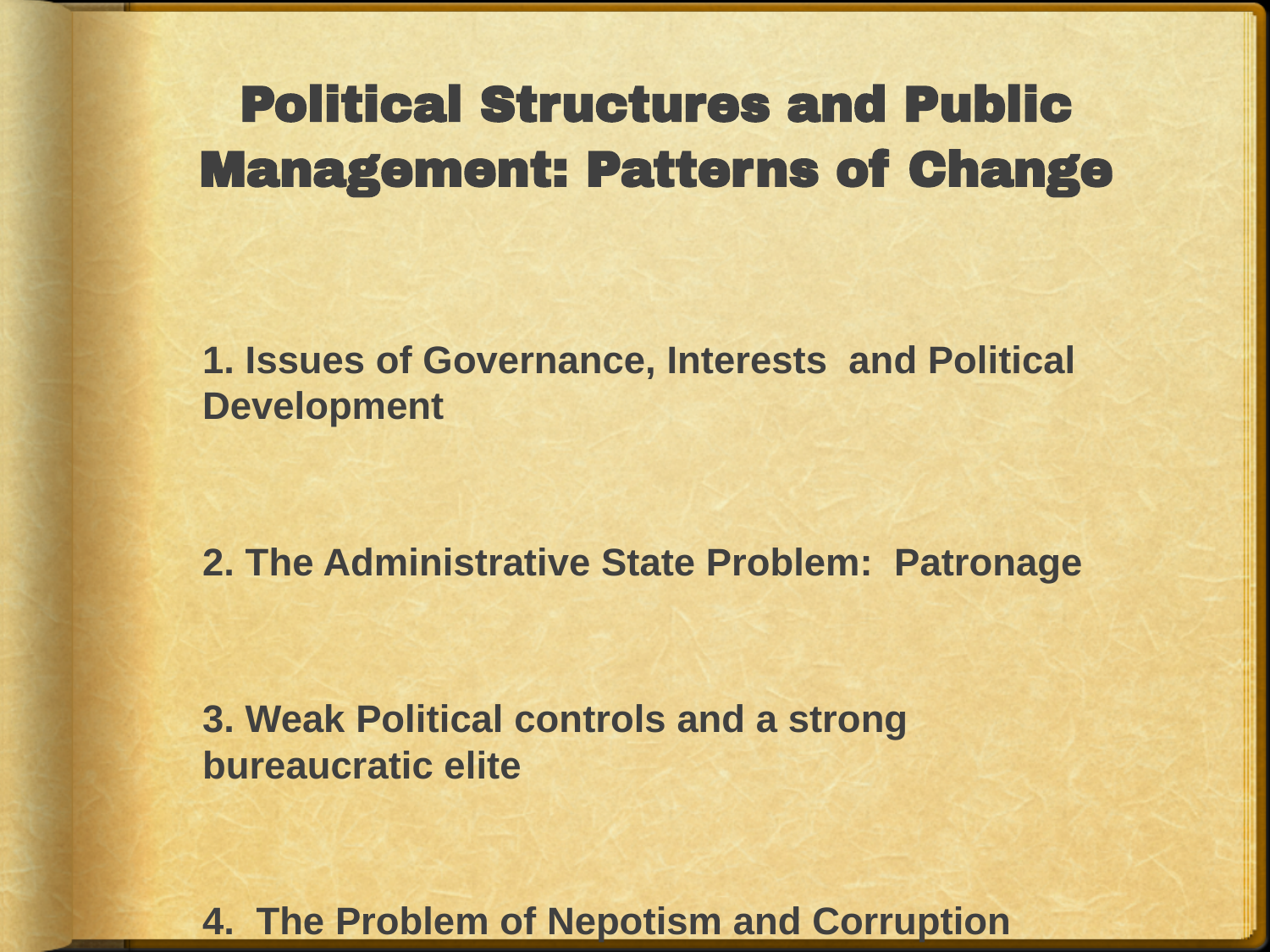

# Political Structures and Public Management: Patterns of Change

	1. Issues of Governance, Interests  and Political Development

	2. The Administrative State Problem:  Patronage

	3. Weak Political controls and a strong bureaucratic elite

	4.  The Problem of Nepotism and Corruption